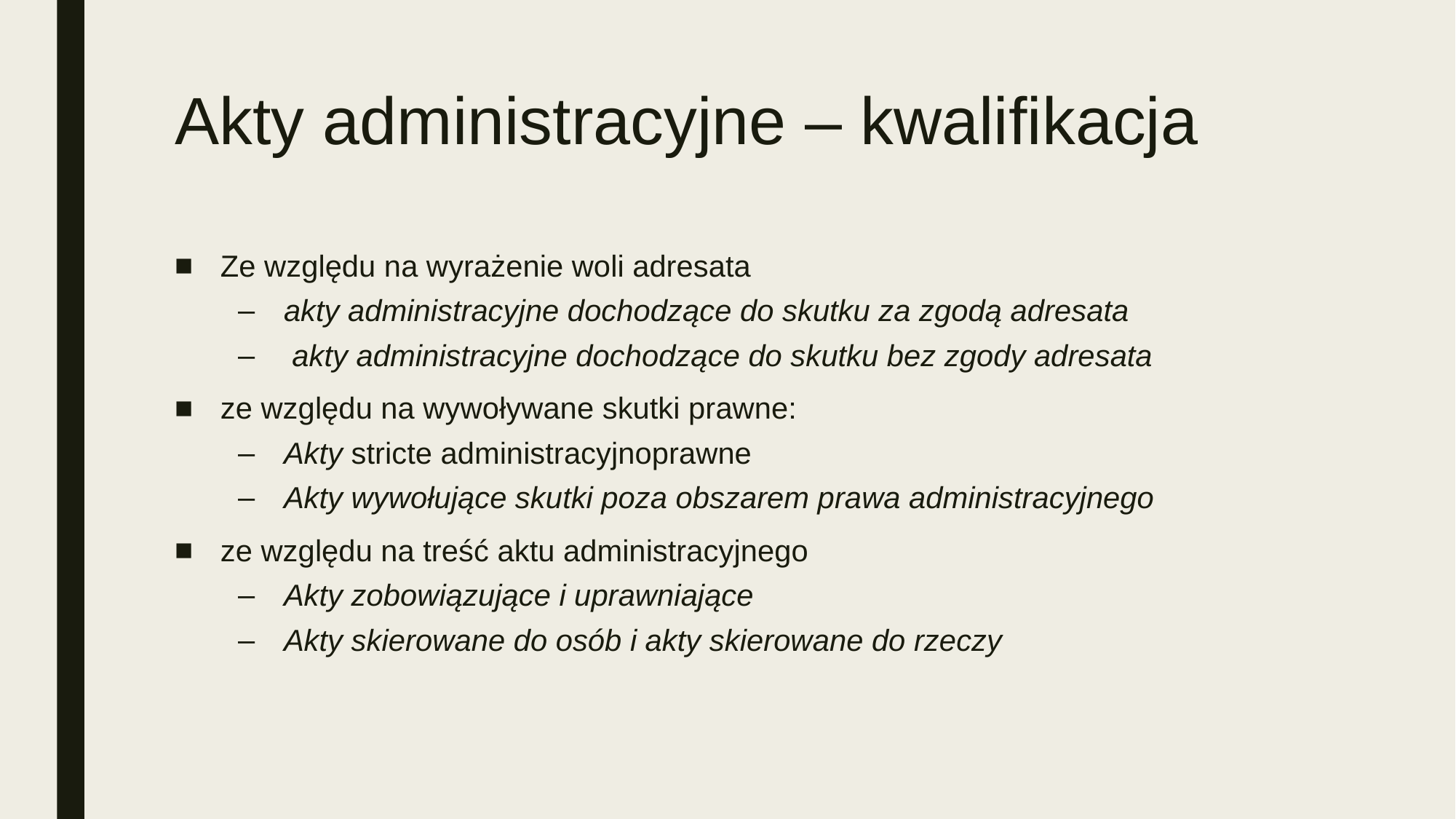

# Akty administracyjne – kwalifikacja
Ze względu na wyrażenie woli adresata
akty administracyjne dochodzące do skutku za zgodą adresata
 akty administracyjne dochodzące do skutku bez zgody adresata
ze względu na wywoływane skutki prawne:
Akty stricte administracyjnoprawne
Akty wywołujące skutki poza obszarem prawa administracyjnego
ze względu na treść aktu administracyjnego
Akty zobowiązujące i uprawniające
Akty skierowane do osób i akty skierowane do rzeczy